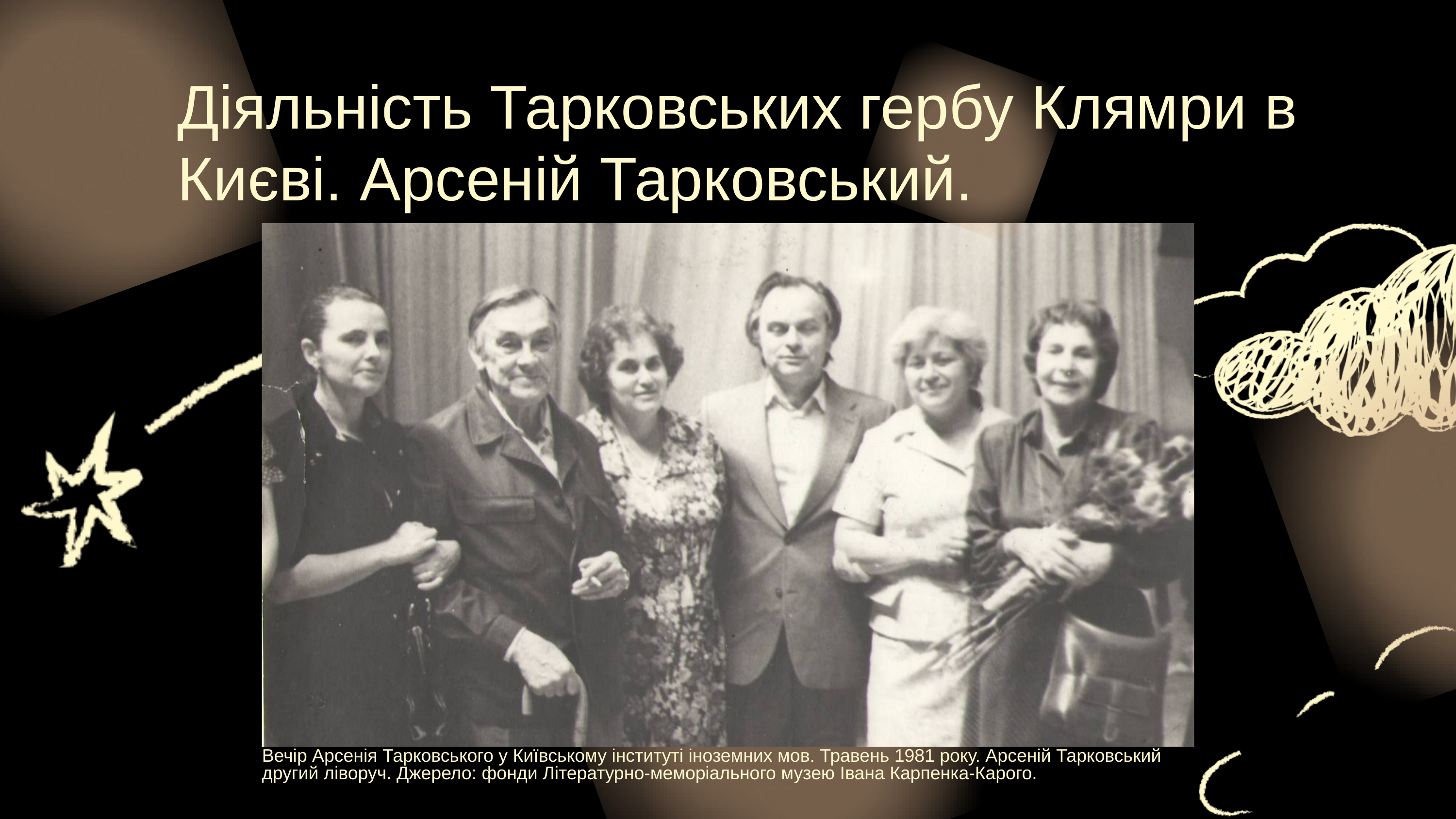

Діяльність Тарковських гербу Клямри в Києві. Арсеній Тарковський.

Вечір Арсенія Тарковського у Київському інституті іноземних мов. Травень 1981 року. Арсеній Тарковський другий ліворуч. Джерело: фонди Літературно-меморіального музею Івана Карпенка-Карого.